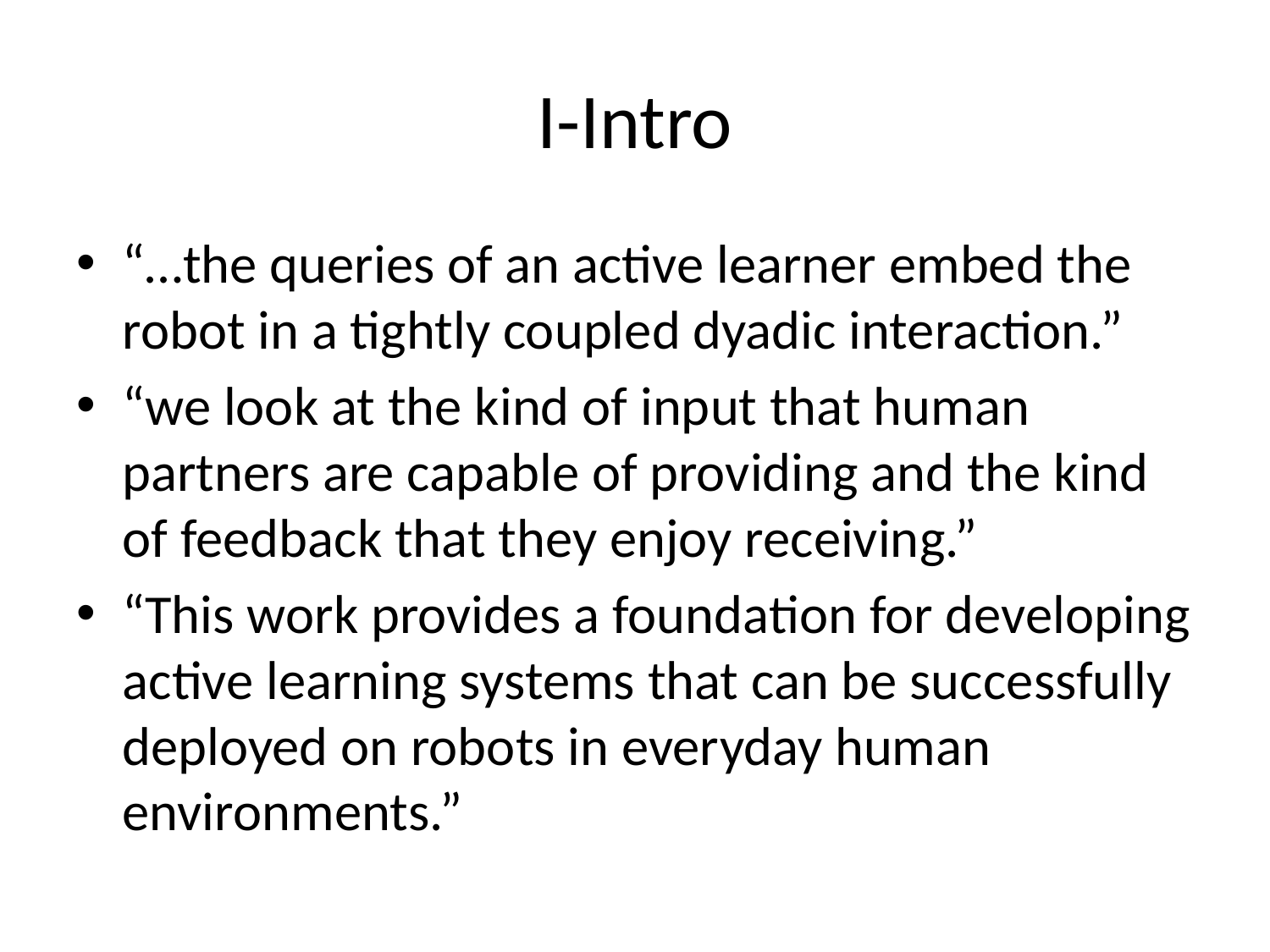

# I-Intro
“…the queries of an active learner embed the robot in a tightly coupled dyadic interaction.”
“we look at the kind of input that human partners are capable of providing and the kind of feedback that they enjoy receiving.”
“This work provides a foundation for developing active learning systems that can be successfully deployed on robots in everyday human environments.”